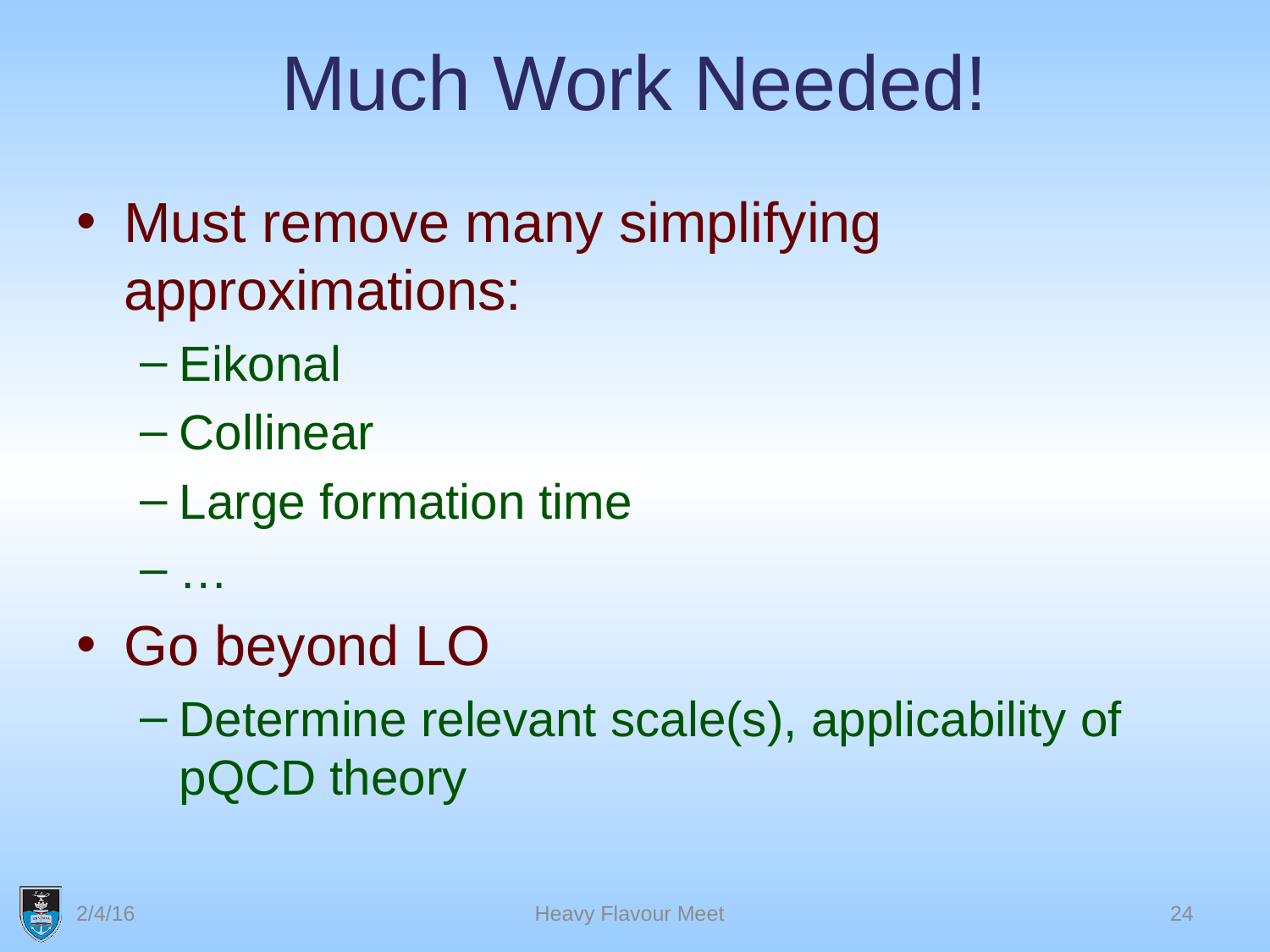

# Much Work Needed!
Must remove many simplifying approximations:
Eikonal
Collinear
Large formation time
…
Go beyond LO
Determine relevant scale(s), applicability of pQCD theory
2/4/16
Heavy Flavour Meet
24